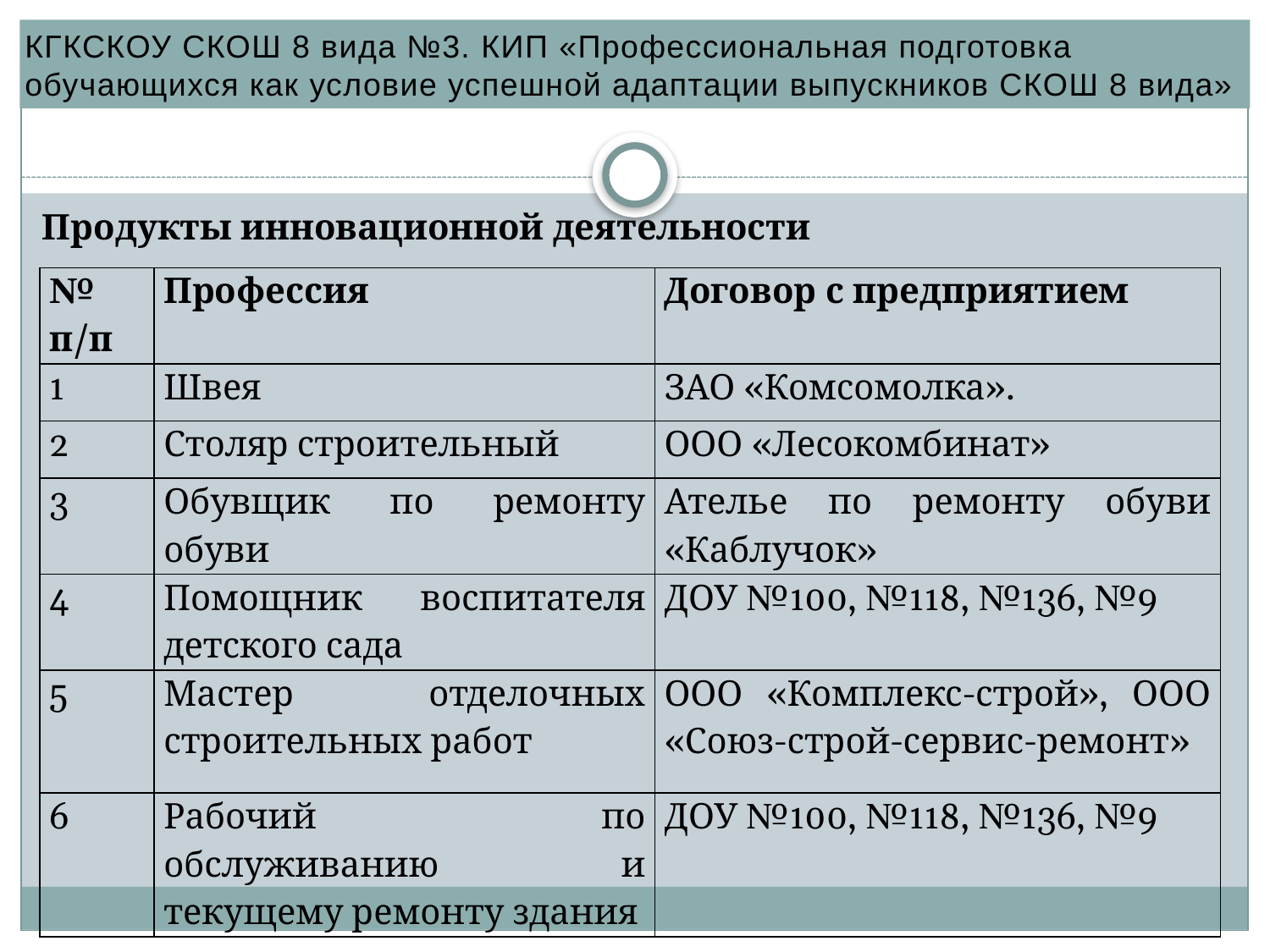

КГКСКОУ СКОШ 8 вида №3. КИП «Профессиональная подготовка обучающихся как условие успешной адаптации выпускников СКОШ 8 вида»
#
Продукты инновационной деятельности
| № п/п | Профессия | Договор с предприятием |
| --- | --- | --- |
| 1 | Швея | ЗАО «Комсомолка». |
| 2 | Столяр строительный | ООО «Лесокомбинат» |
| 3 | Обувщик по ремонту обуви | Ателье по ремонту обуви «Каблучок» |
| 4 | Помощник воспитателя детского сада | ДОУ №100, №118, №136, №9 |
| 5 | Мастер отделочных строительных работ | ООО «Комплекс-строй», ООО «Союз-строй-сервис-ремонт» |
| 6 | Рабочий по обслуживанию и текущему ремонту здания | ДОУ №100, №118, №136, №9 |